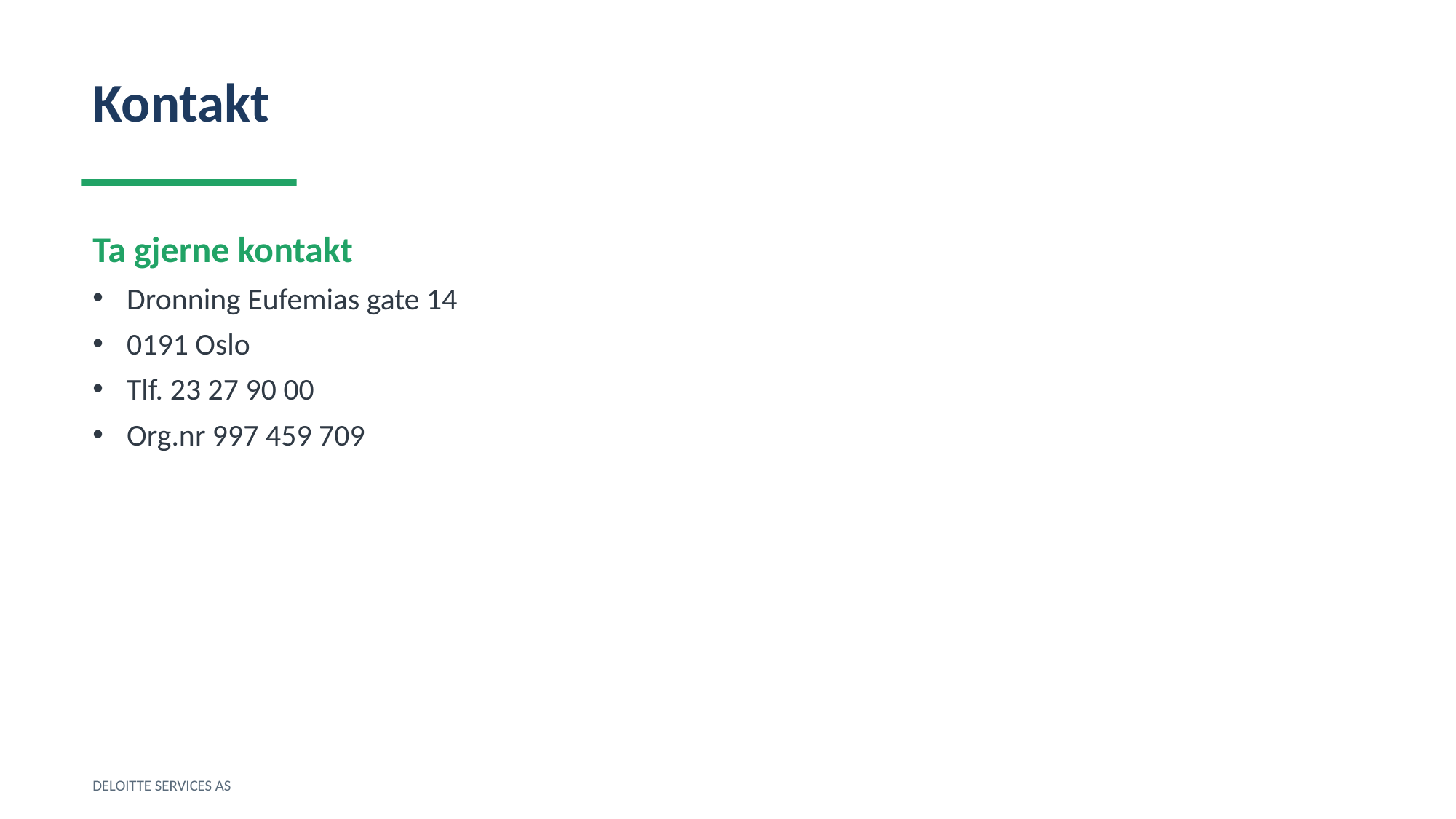

Kontakt

Ta gjerne kontakt
Dronning Eufemias gate 14
0191 Oslo
Tlf. 23 27 90 00
Org.nr 997 459 709
DELOITTE SERVICES AS